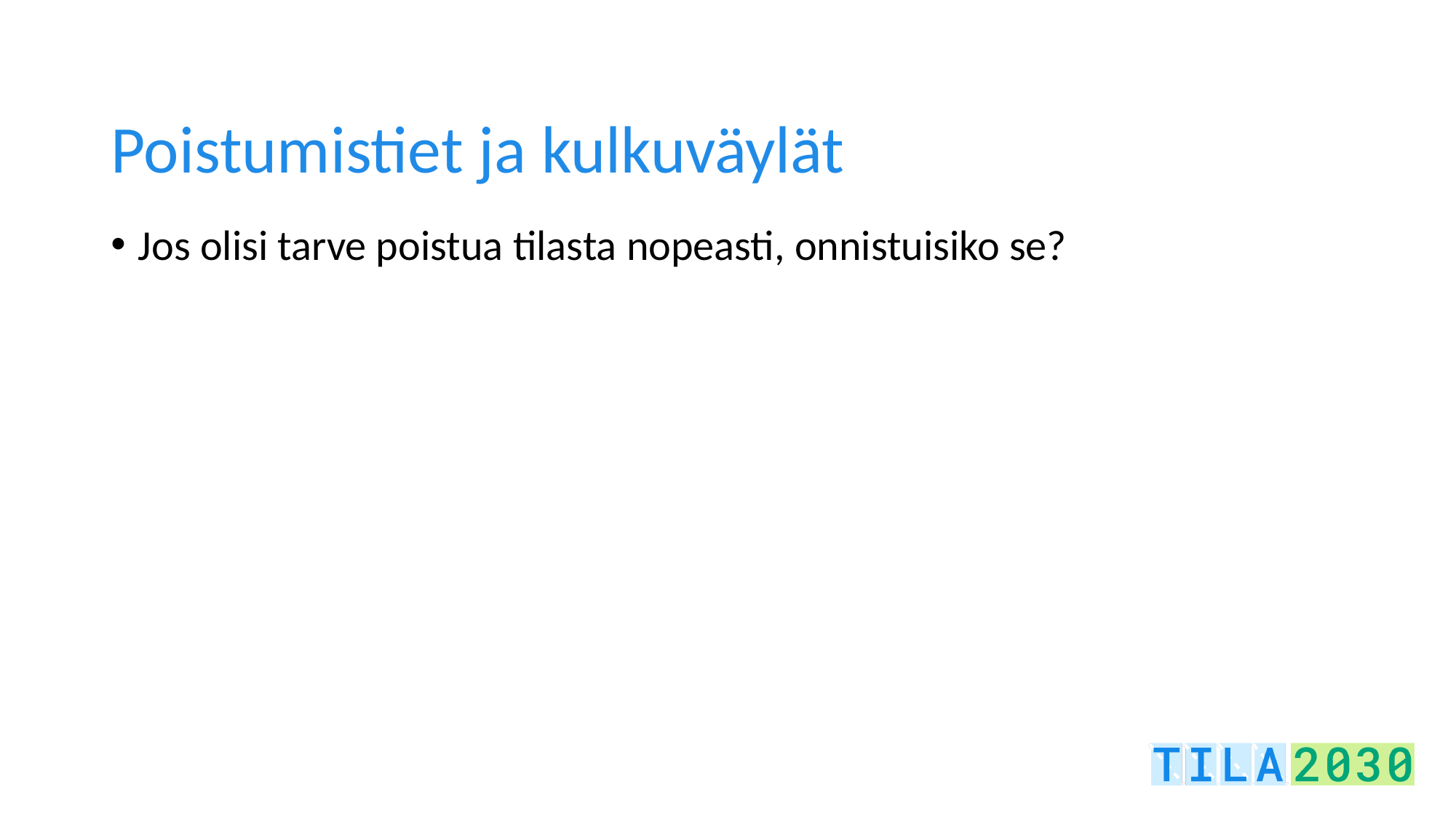

# Poistumistiet ja kulkuväylät
Jos olisi tarve poistua tilasta nopeasti, onnistuisiko se?